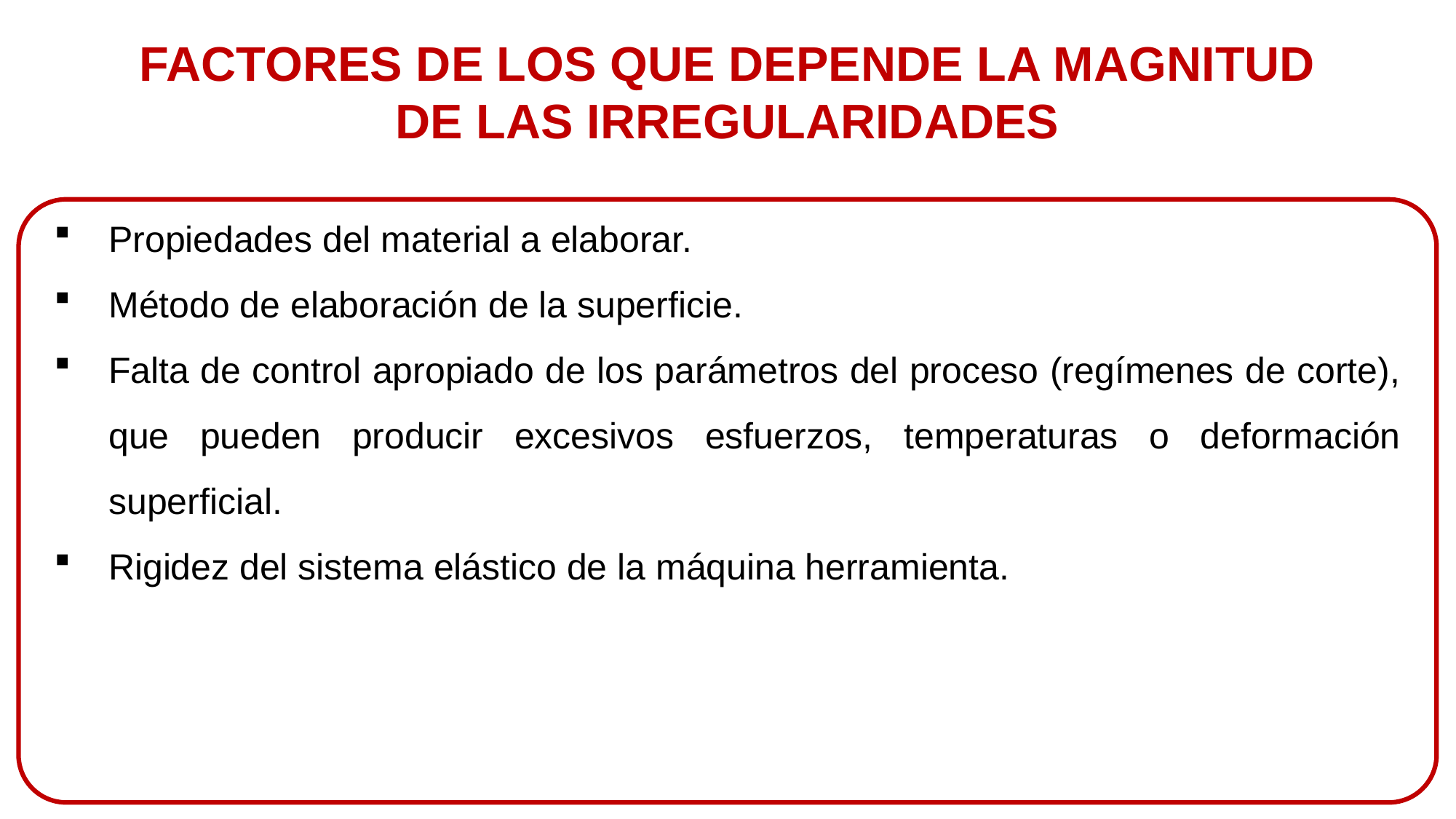

FACTORES DE LOS QUE DEPENDE LA MAGNITUD DE LAS IRREGULARIDADES
Propiedades del material a elaborar.
Método de elaboración de la superficie.
Falta de control apropiado de los parámetros del proceso (regímenes de corte), que pueden producir excesivos esfuerzos, temperaturas o deformación superficial.
Rigidez del sistema elástico de la máquina herramienta.